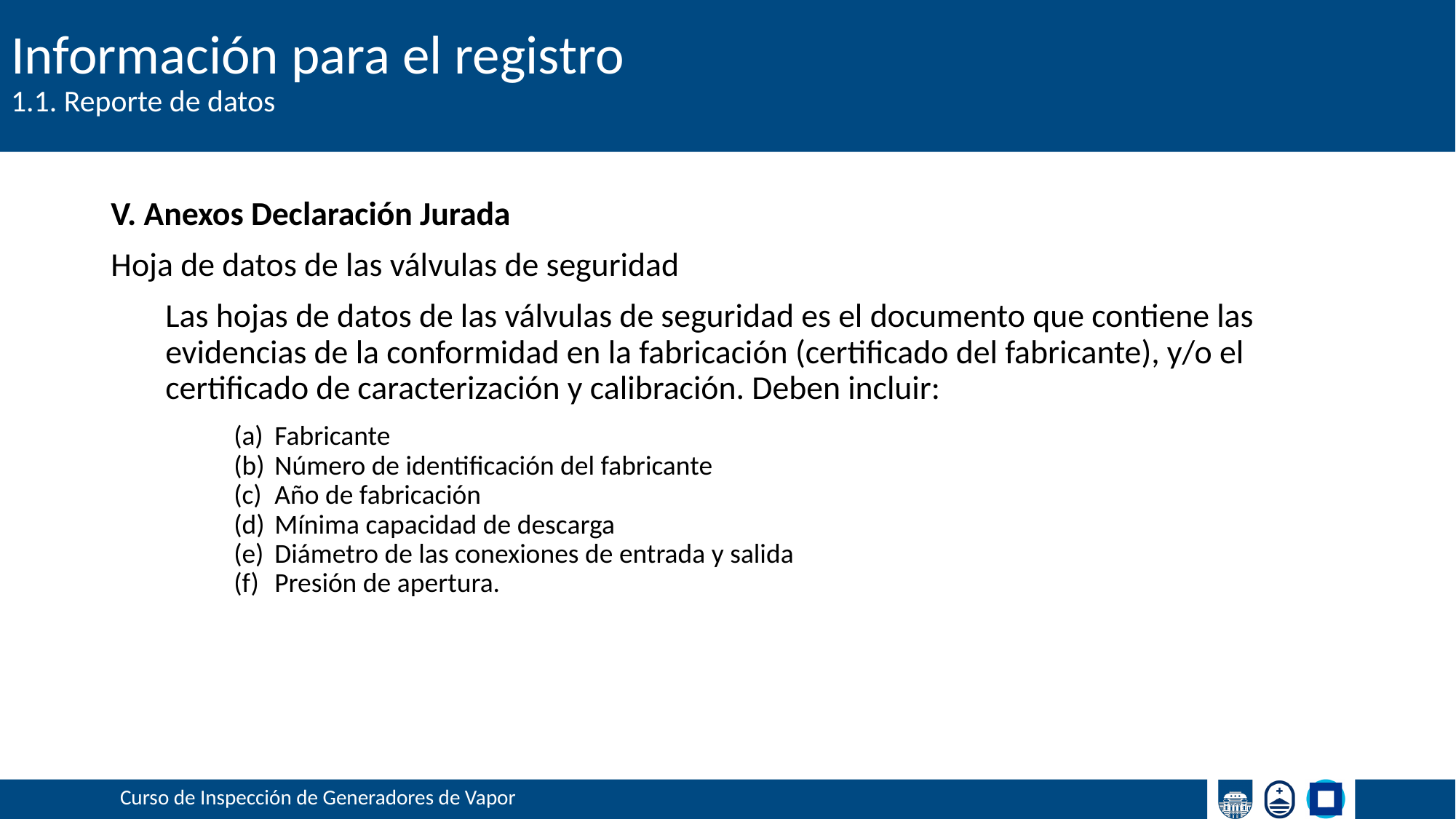

# Información para el registro
1.1. Reporte de datos
V. Anexos Declaración Jurada
Hoja de datos de las válvulas de seguridad
Las hojas de datos de las válvulas de seguridad es el documento que contiene las evidencias de la conformidad en la fabricación (certificado del fabricante), y/o el certificado de caracterización y calibración. Deben incluir:
Fabricante
Número de identificación del fabricante
Año de fabricación
Mínima capacidad de descarga
Diámetro de las conexiones de entrada y salida
Presión de apertura.